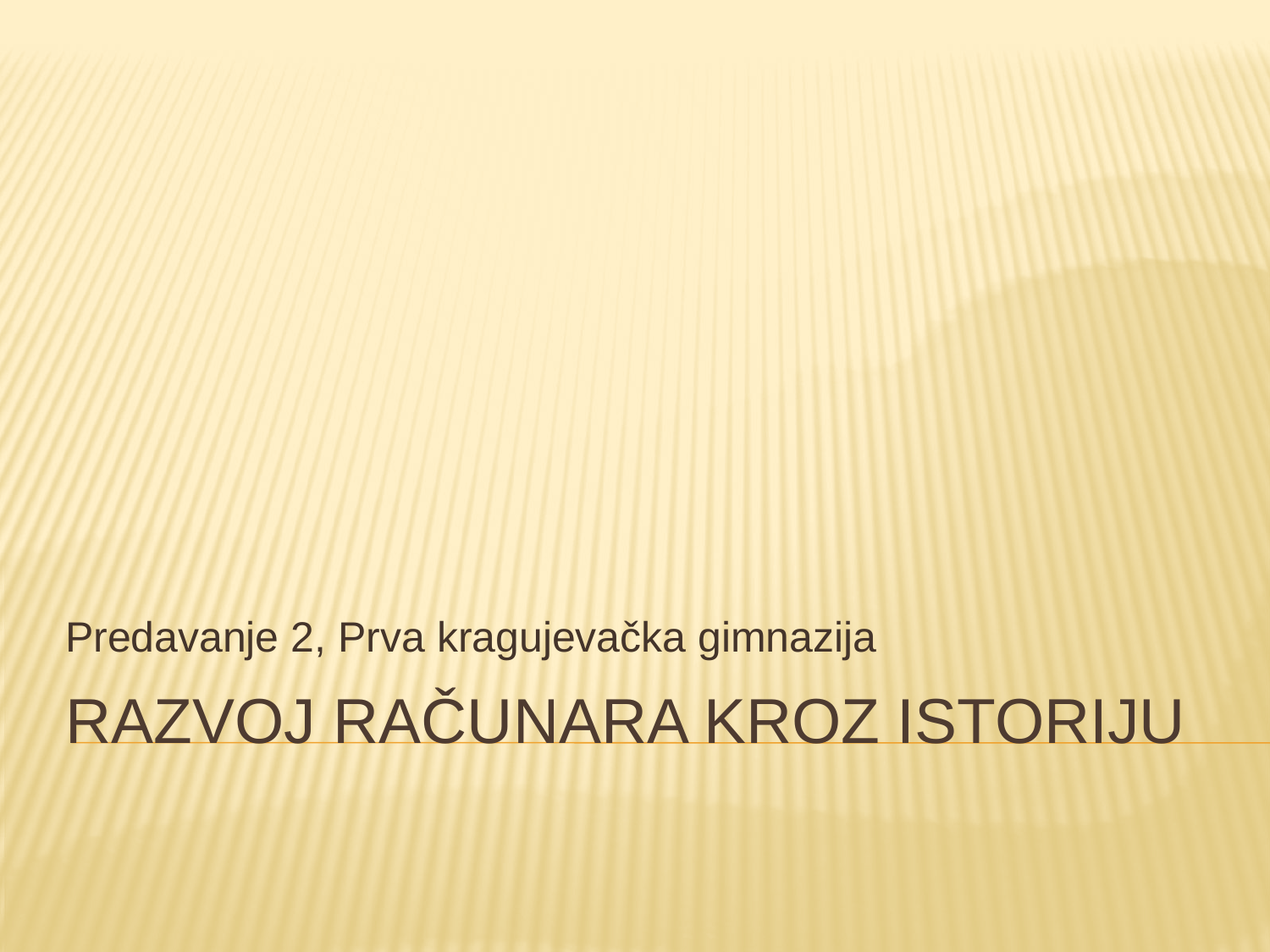

Predavanje 2, Prva kragujevačka gimnazija
# Razvoj računara kroz istoriju